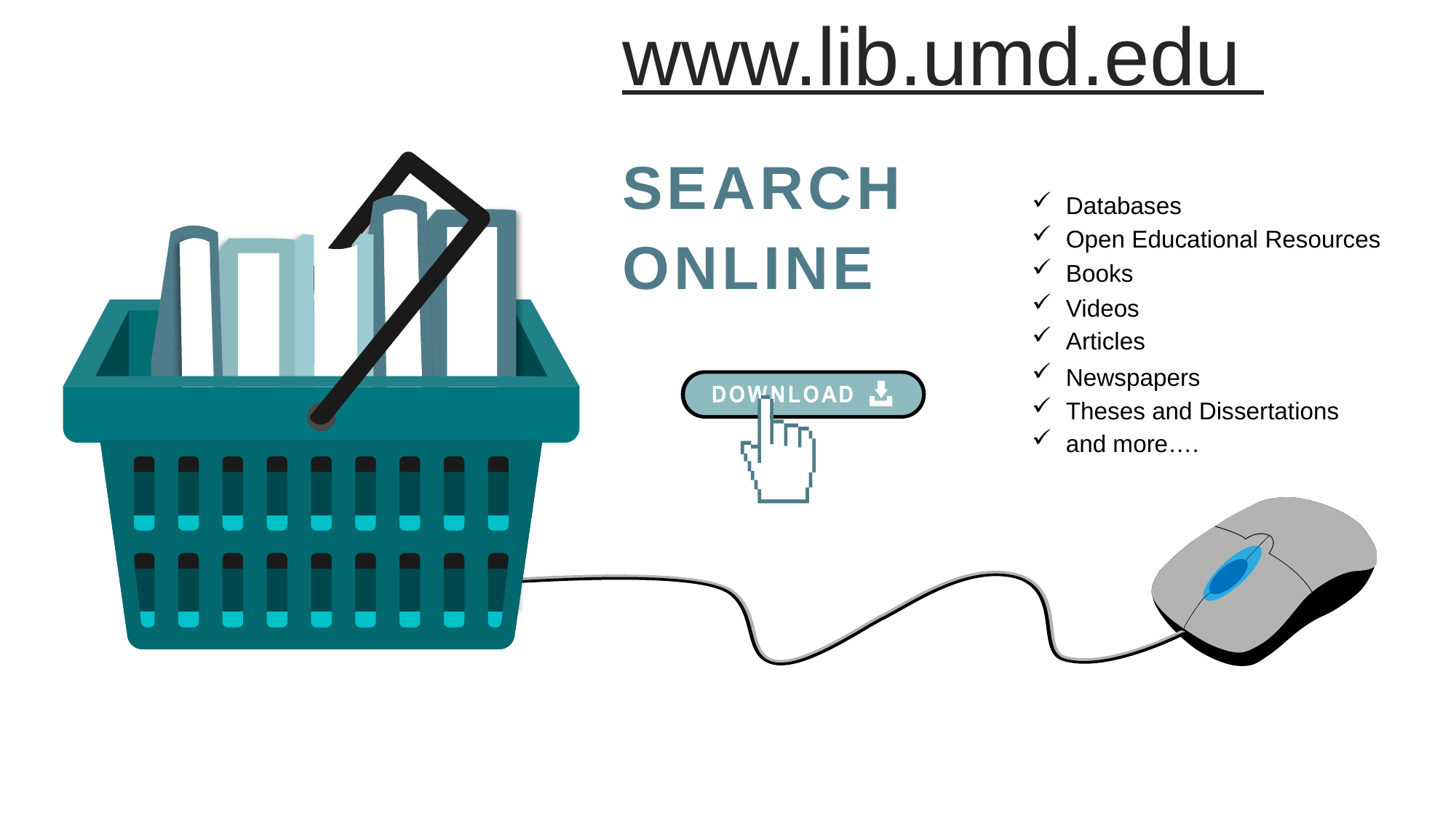

www.lib.umd.edu
SEARCH
ONLINE

Databases
Open Educational Resources
Books
Videos
Articles
Newspapers

Theses and Dissertations
and more….